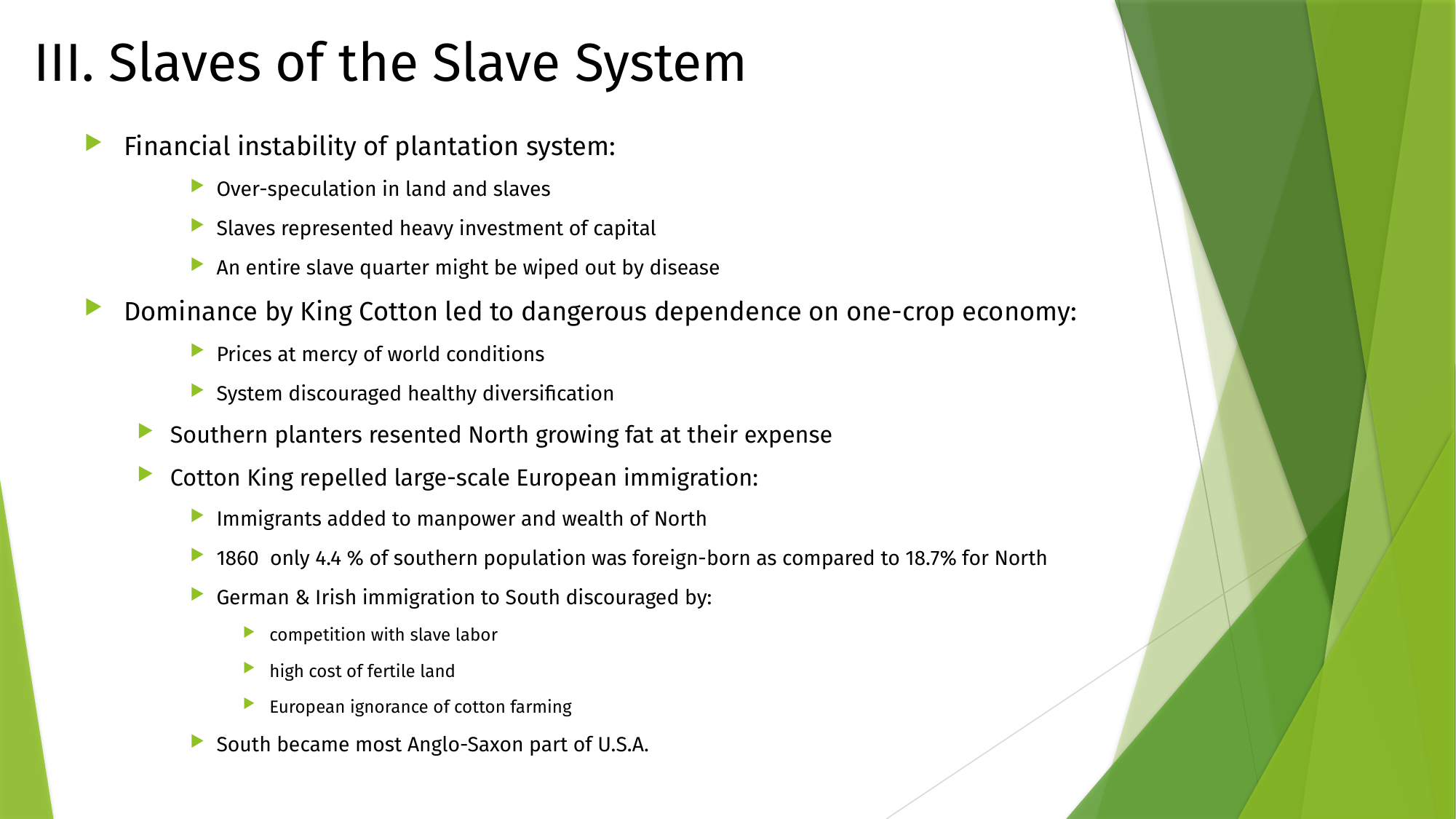

# III. Slaves of the Slave System
Financial instability of plantation system:
Over-speculation in land and slaves
Slaves represented heavy investment of capital
An entire slave quarter might be wiped out by disease
Dominance by King Cotton led to dangerous dependence on one-crop economy:
Prices at mercy of world conditions
System discouraged healthy diversification
Southern planters resented North growing fat at their expense
Cotton King repelled large-scale European immigration:
Immigrants added to manpower and wealth of North
1860  only 4.4 % of southern population was foreign-born as compared to 18.7% for North
German & Irish immigration to South discouraged by:
competition with slave labor
high cost of fertile land
European ignorance of cotton farming
South became most Anglo-Saxon part of U.S.A.